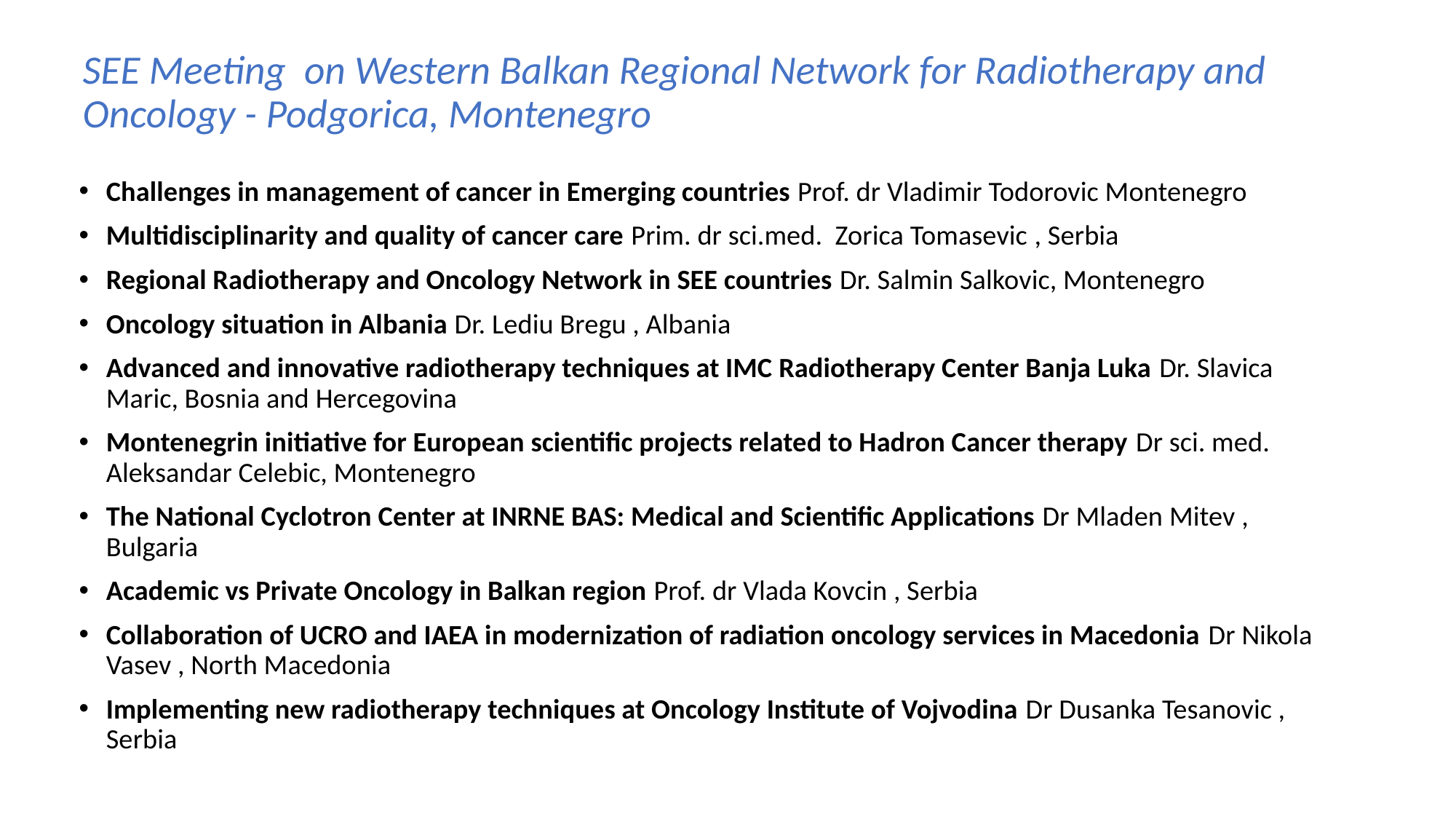

# SEE Meeting  on Western Balkan Regional Network for Radiotherapy and Oncology - Podgorica, Montenegro
Challenges in management of cancer in Emerging countries Prof. dr Vladimir Todorovic Montenegro
Multidisciplinarity and quality of cancer care Prim. dr sci.med.  Zorica Tomasevic , Serbia
Regional Radiotherapy and Oncology Network in SEE countries Dr. Salmin Salkovic, Montenegro
Oncology situation in Albania Dr. Lediu Bregu , Albania
Advanced and innovative radiotherapy techniques at IMC Radiotherapy Center Banja Luka Dr. Slavica Maric, Bosnia and Hercegovina
Montenegrin initiative for European scientific projects related to Hadron Cancer therapy Dr sci. med. Aleksandar Celebic, Montenegro
The National Cyclotron Center at INRNE BAS: Medical and Scientific Applications Dr Mladen Mitev , Bulgaria
Academic vs Private Oncology in Balkan region Prof. dr Vlada Kovcin , Serbia
Collaboration of UCRO and IAEA in modernization of radiation oncology services in Macedonia Dr Nikola Vasev , North Macedonia
Implementing new radiotherapy techniques at Oncology Institute of Vojvodina Dr Dusanka Tesanovic , Serbia